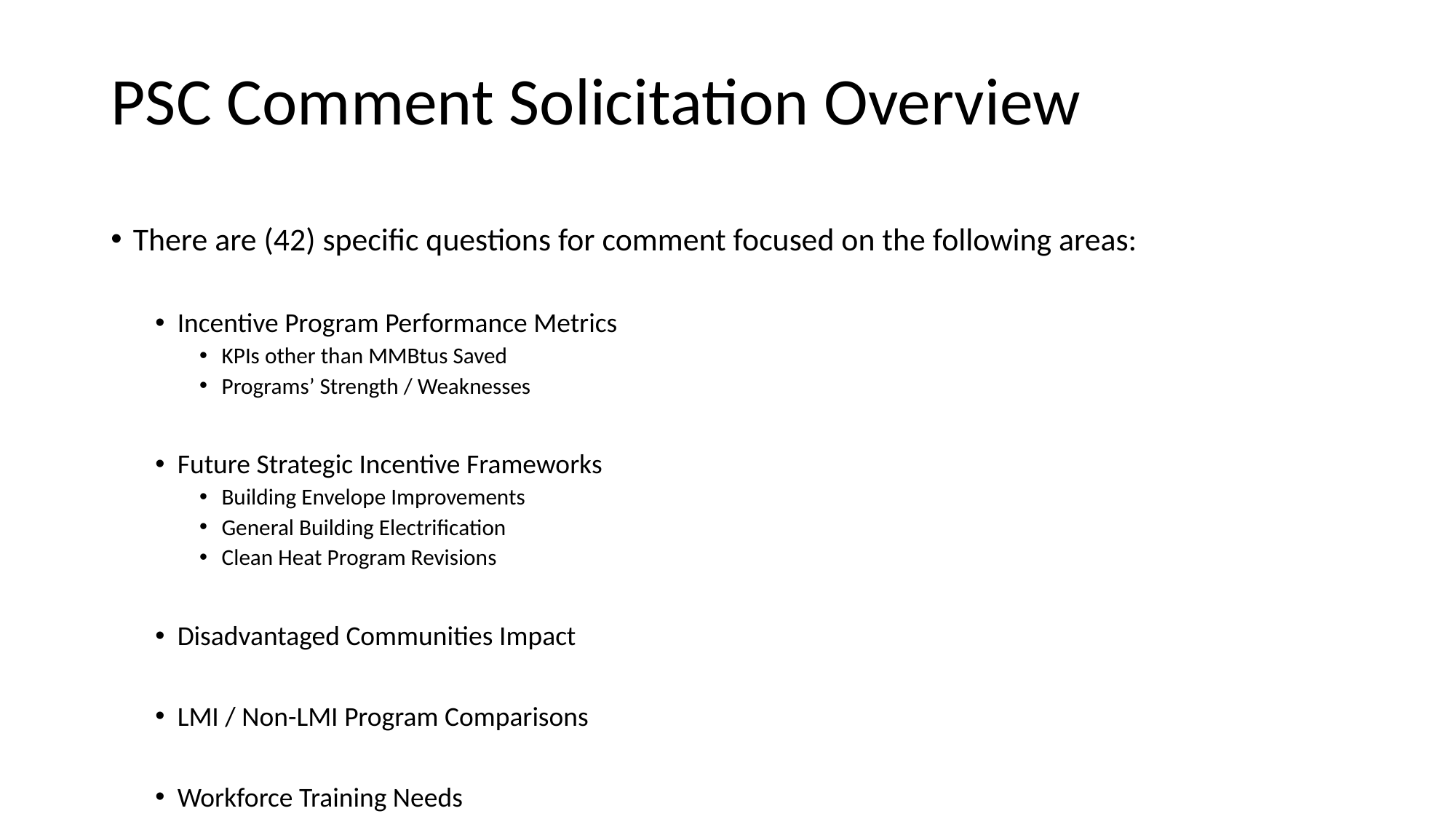

# PSC Comment Solicitation Overview
There are (42) specific questions for comment focused on the following areas:

Incentive Program Performance Metrics
KPIs other than MMBtus Saved
Programs’ Strength / Weaknesses

Future Strategic Incentive Frameworks
Building Envelope Improvements
General Building Electrification
Clean Heat Program Revisions

Disadvantaged Communities Impact

LMI / Non-LMI Program Comparisons

Workforce Training Needs